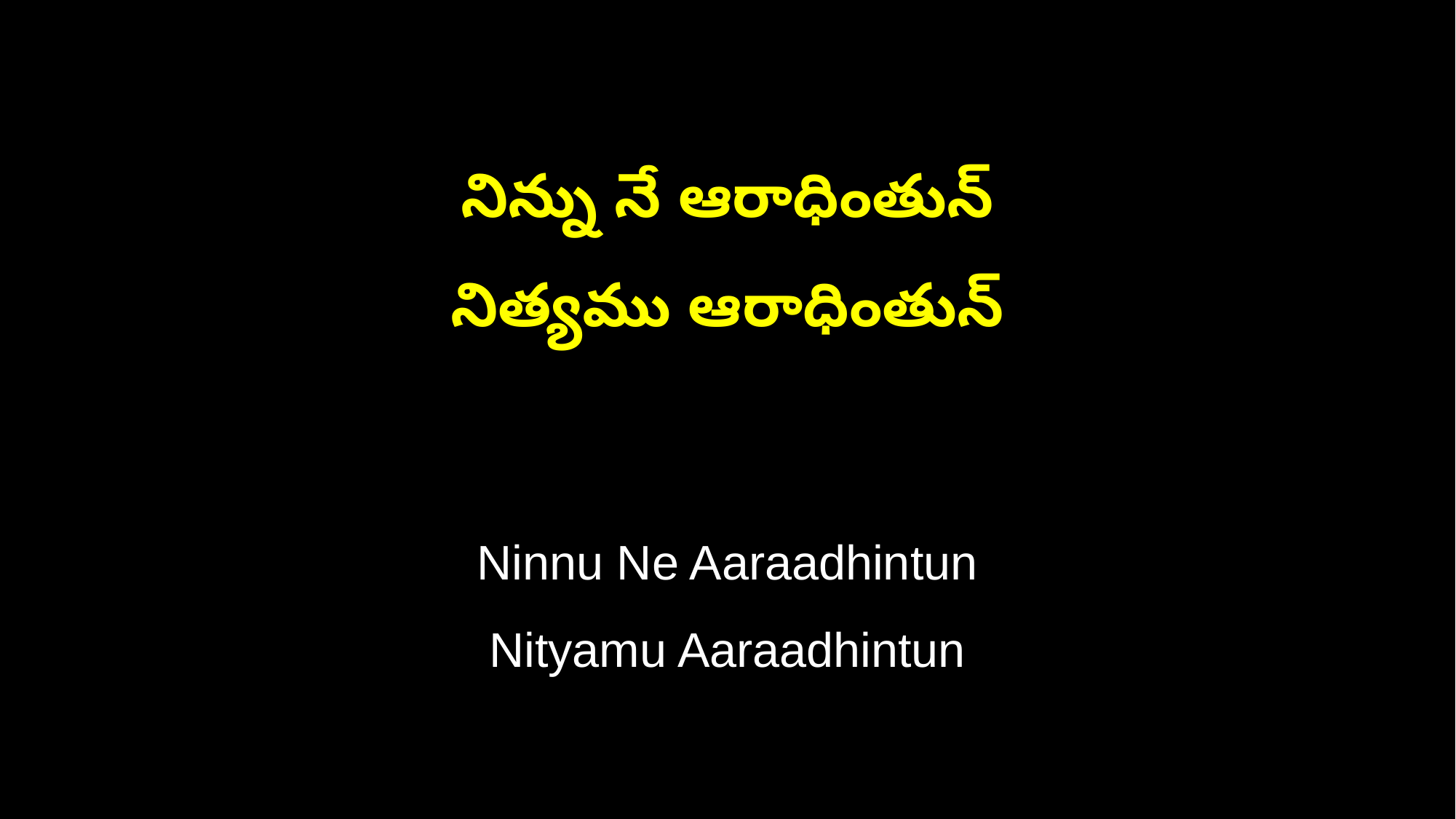

నిన్ను నే ఆరాధింతున్
నిత్యము ఆరాధింతున్
Ninnu Ne Aaraadhintun
Nityamu Aaraadhintun